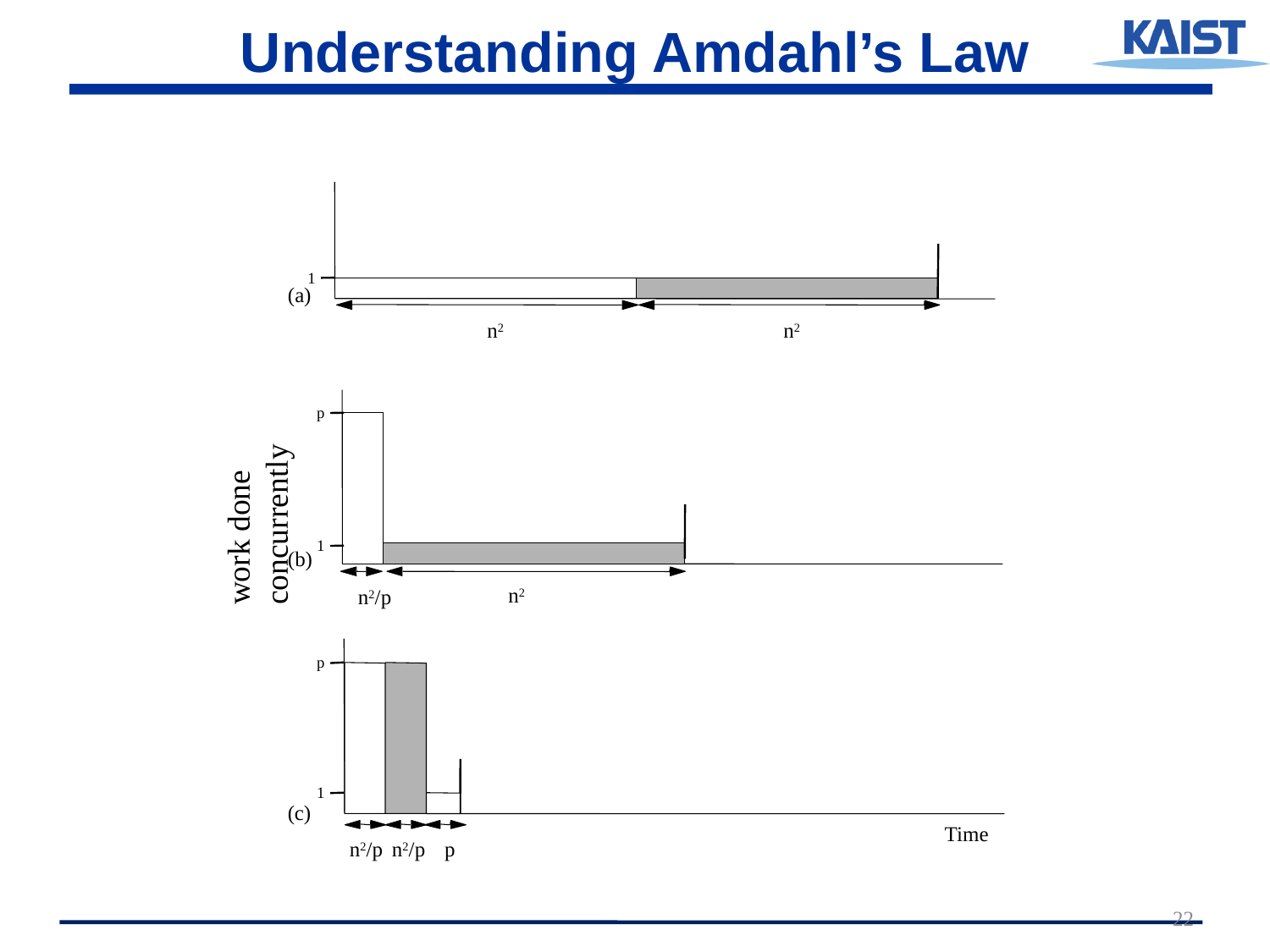

# Understanding Amdahl’s Law

1
(a)

n2
n2

p

work done concurrently

1
(b)

n2
n2/p

p

1

(c)

Time

n2/p
n2/p
p
22